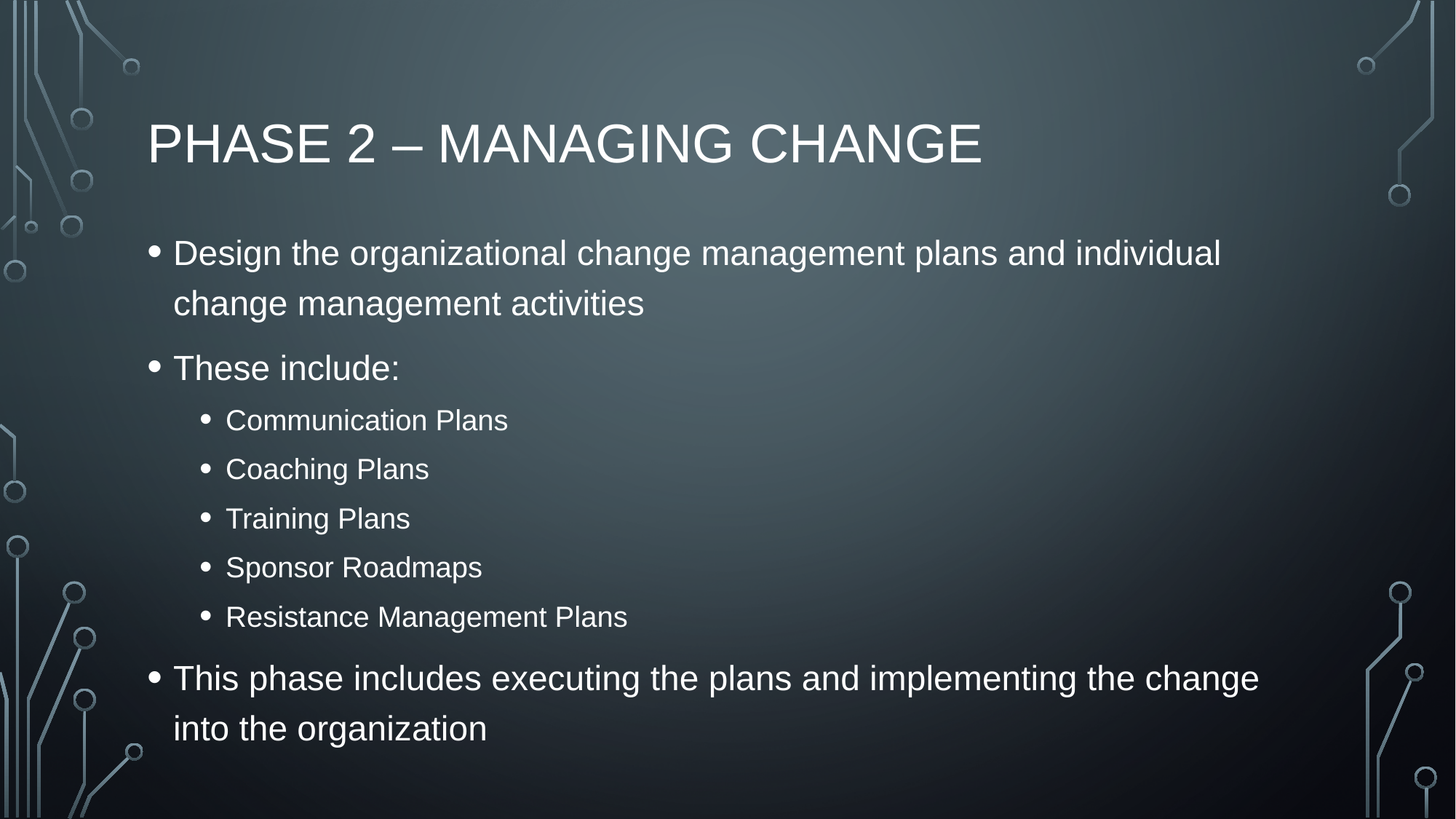

# Phase 2 – Managing Change
Design the organizational change management plans and individual change management activities
These include:
Communication Plans
Coaching Plans
Training Plans
Sponsor Roadmaps
Resistance Management Plans
This phase includes executing the plans and implementing the change into the organization